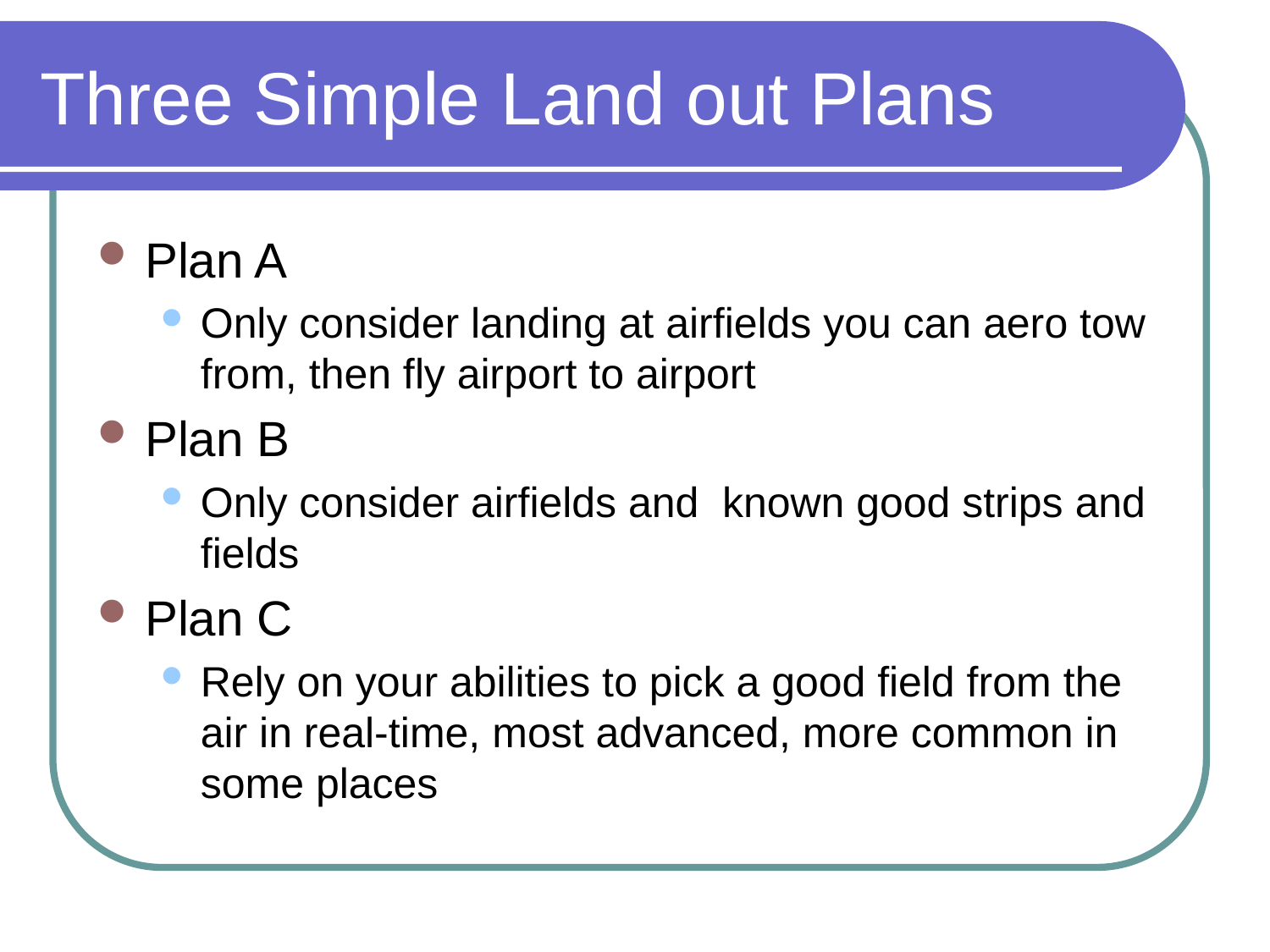

# Three Simple Land out Plans
Plan A
Only consider landing at airfields you can aero tow from, then fly airport to airport
Plan B
Only consider airfields and  known good strips and fields
Plan C
Rely on your abilities to pick a good field from the air in real-time, most advanced, more common in some places